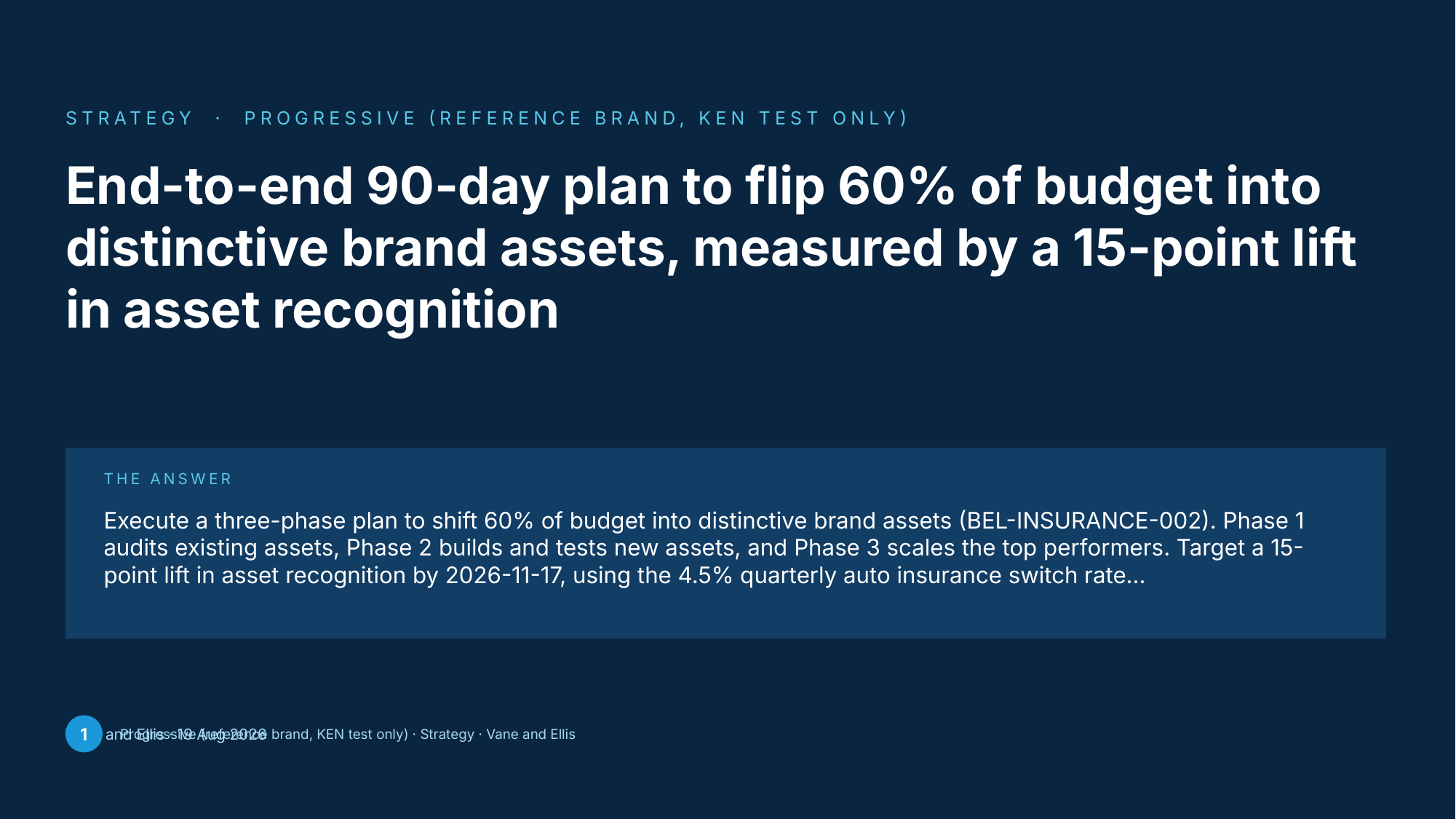

STRATEGY  ·  PROGRESSIVE (REFERENCE BRAND, KEN TEST ONLY)
End-to-end 90-day plan to flip 60% of budget into distinctive brand assets, measured by a 15-point lift in asset recognition

THE ANSWER

Execute a three-phase plan to shift 60% of budget into distinctive brand assets (BEL-INSURANCE-002). Phase 1 audits existing assets, Phase 2 builds and tests new assets, and Phase 3 scales the top performers. Target a 15-point lift in asset recognition by 2026-11-17, using the 4.5% quarterly auto insurance switch rate…
Vane and Ellis · 19 Aug 2026

1
Progressive (reference brand, KEN test only) · Strategy · Vane and Ellis